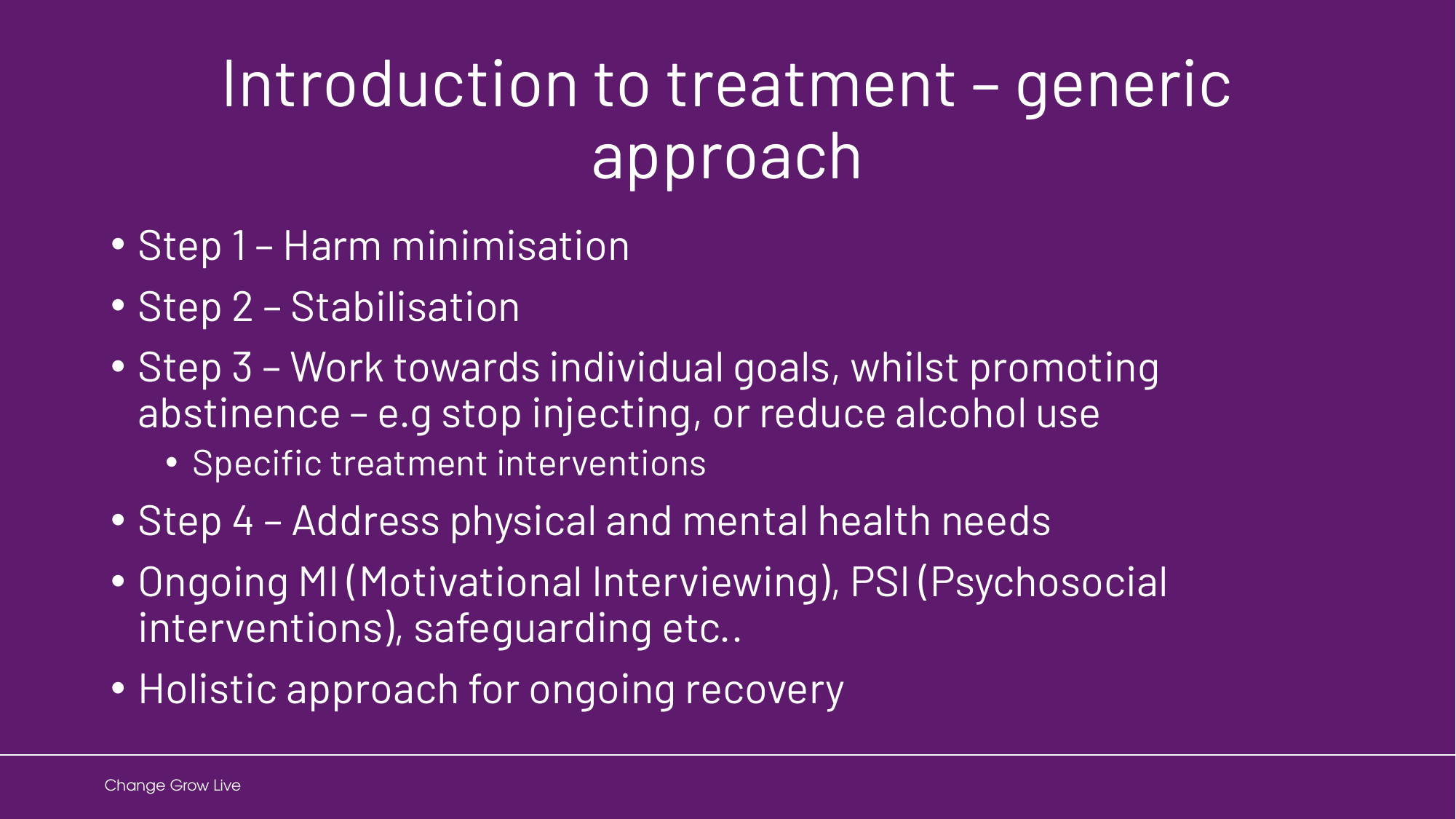

Introduction to treatment – generic approach
Step 1 – Harm minimisation
Step 2 – Stabilisation
Step 3 – Work towards individual goals, whilst promoting abstinence – e.g stop injecting, or reduce alcohol use
Specific treatment interventions
Step 4 – Address physical and mental health needs
Ongoing MI (Motivational Interviewing), PSI (Psychosocial interventions), safeguarding etc..
Holistic approach for ongoing recovery